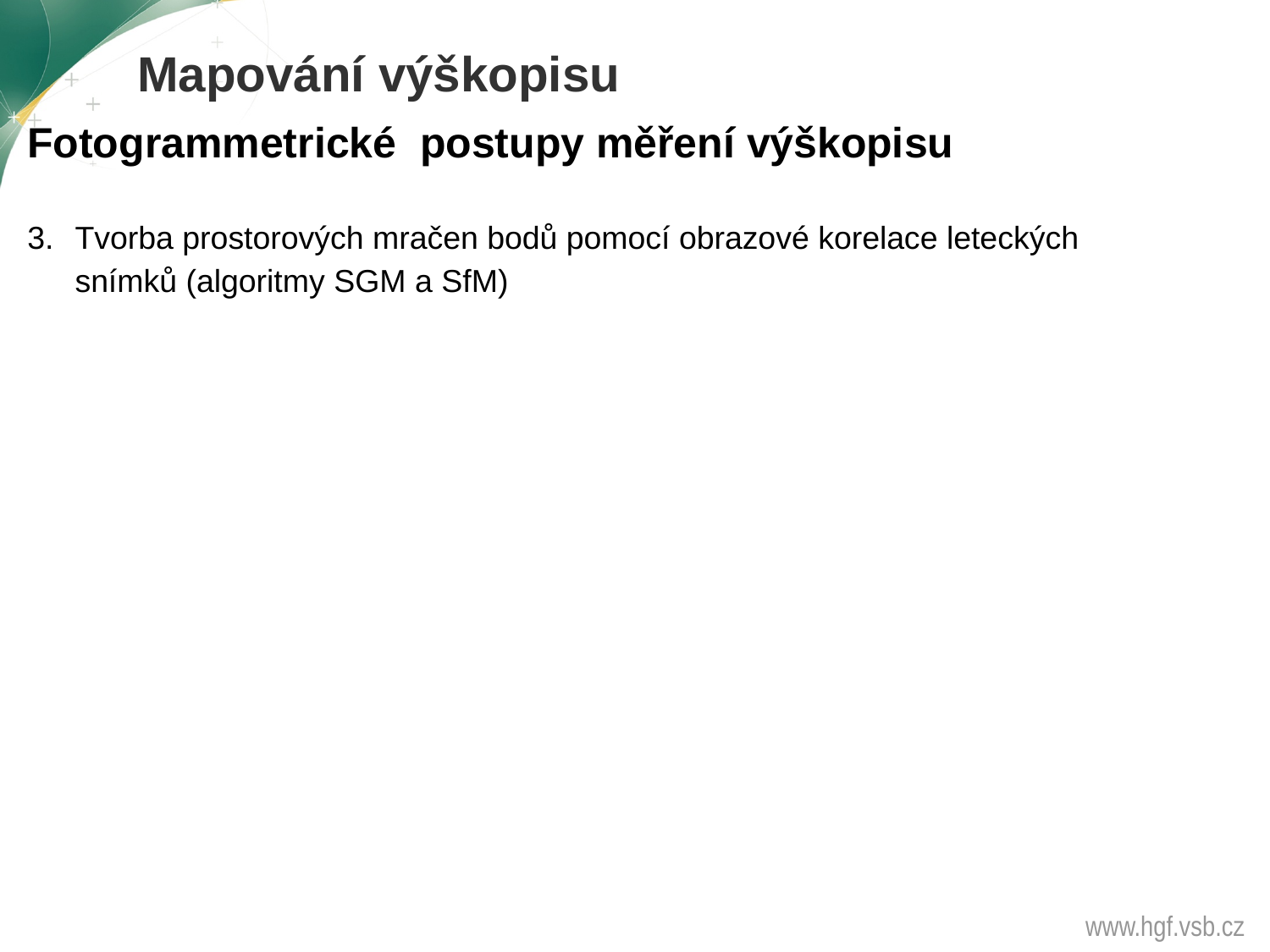

Mapování výškopisu
Fotogrammetrické  postupy měření výškopisu
Tvorba prostorových mračen bodů pomocí obrazové korelace leteckých snímků (algoritmy SGM a SfM)
www.hgf.vsb.cz